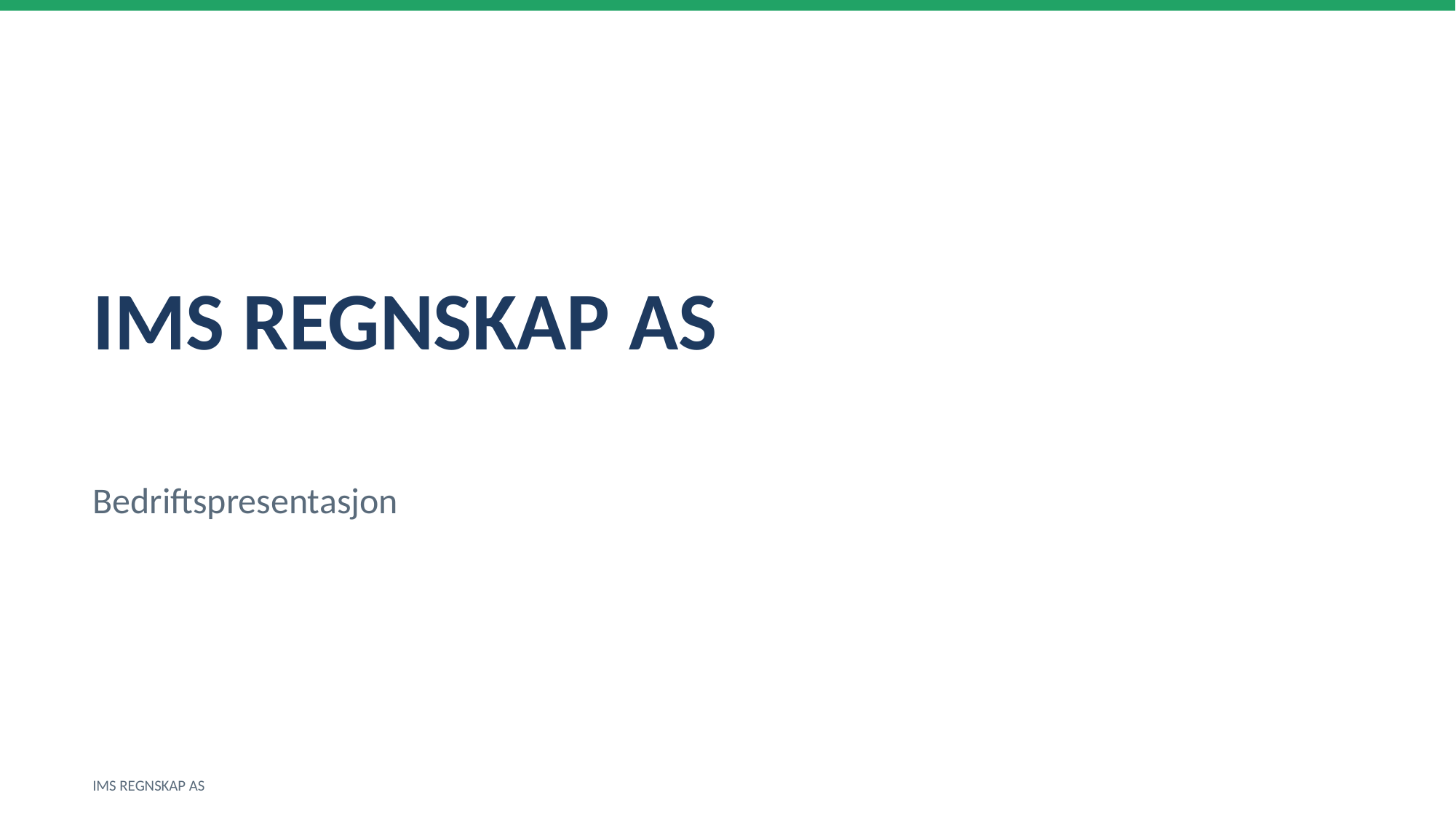

IMS REGNSKAP AS
Bedriftspresentasjon
IMS REGNSKAP AS